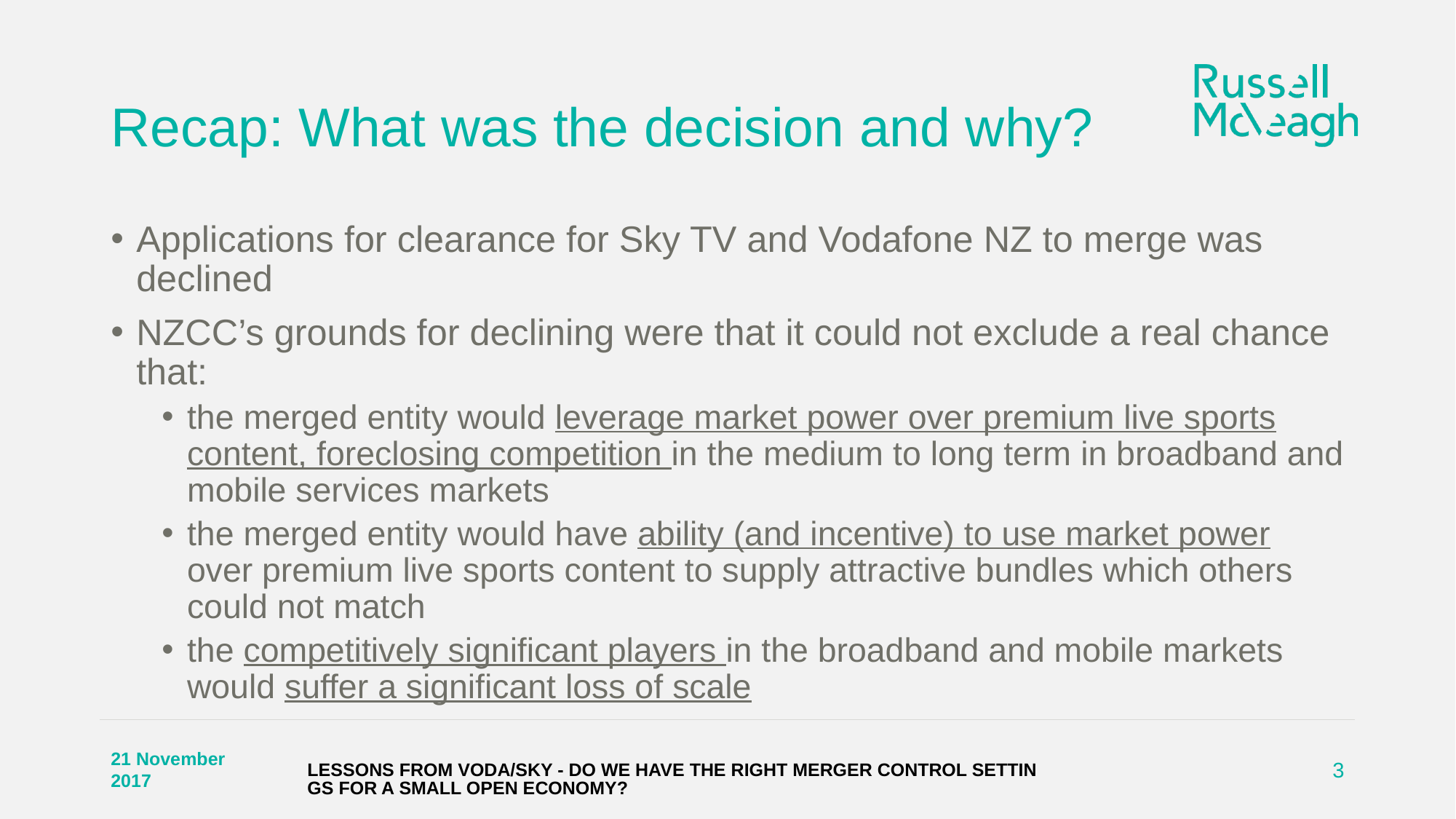

# Recap: What was the decision and why?
Applications for clearance for Sky TV and Vodafone NZ to merge was declined
NZCC’s grounds for declining were that it could not exclude a real chance that:
the merged entity would leverage market power over premium live sports content, foreclosing competition in the medium to long term in broadband and mobile services markets
the merged entity would have ability (and incentive) to use market power over premium live sports content to supply attractive bundles which others could not match
the competitively significant players in the broadband and mobile markets would suffer a significant loss of scale
LESSONS FROM VODA/SKY - DO WE HAVE THE RIGHT MERGER CONTROL SETTINGS FOR A SMALL OPEN ECONOMY?
21 November 2017
3